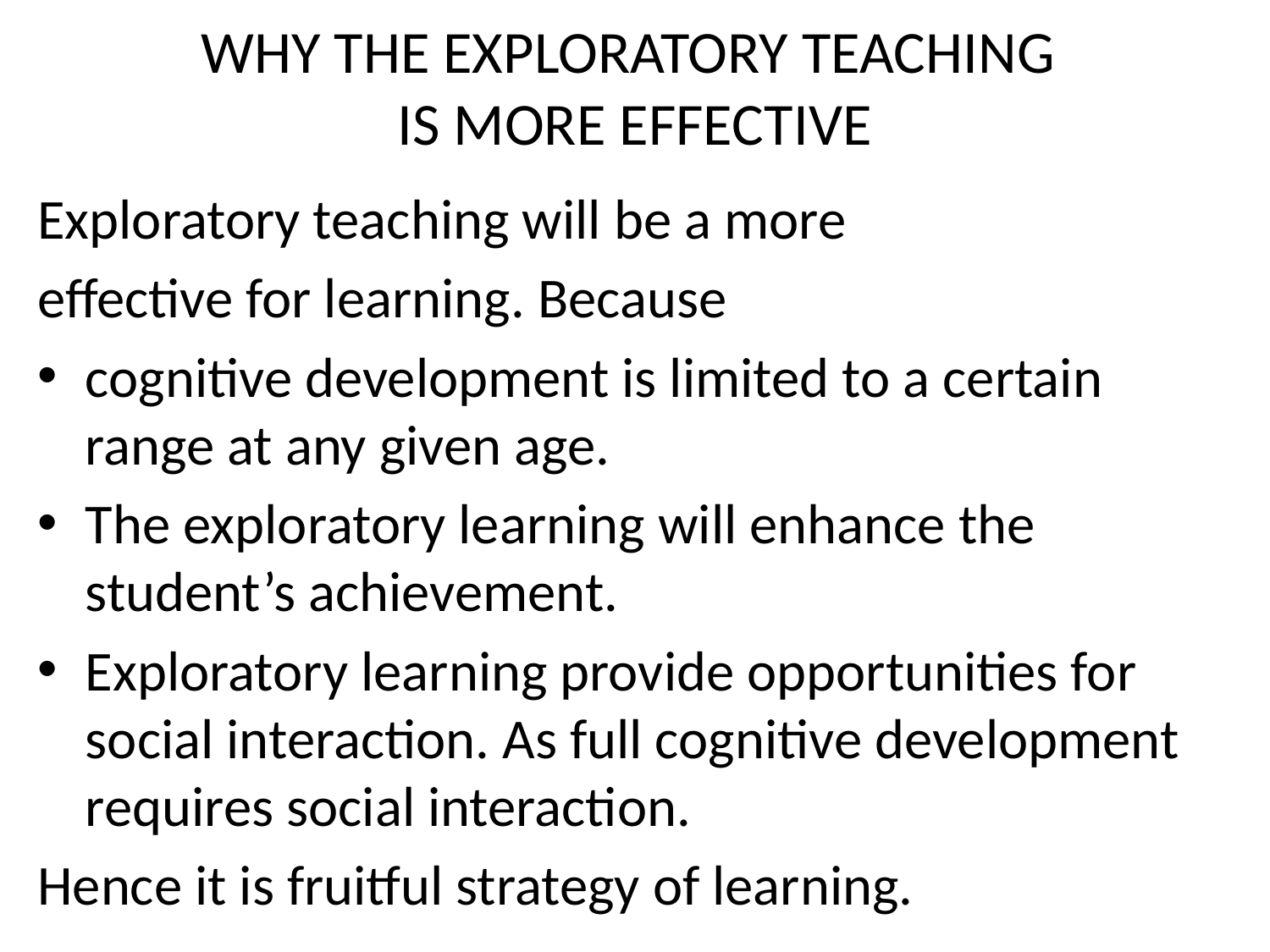

# WHY THE EXPLORATORY TEACHING IS MORE EFFECTIVE
Exploratory teaching will be a more
effective for learning. Because
cognitive development is limited to a certain range at any given age.
The exploratory learning will enhance the student’s achievement.
Exploratory learning provide opportunities for social interaction. As full cognitive development requires social interaction.
Hence it is fruitful strategy of learning.